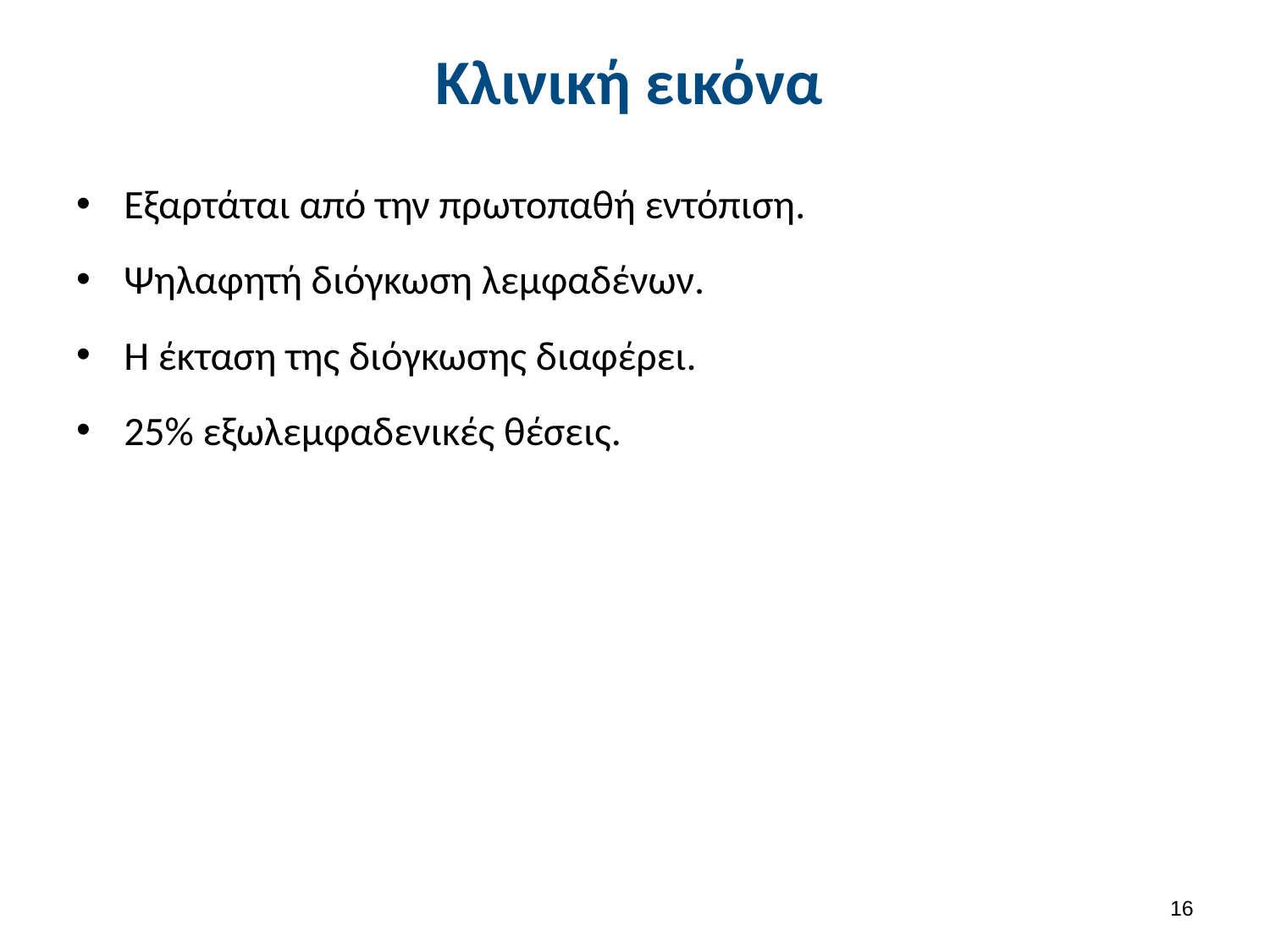

# Κλινική εικόνα
Εξαρτάται από την πρωτοπαθή εντόπιση.
Ψηλαφητή διόγκωση λεμφαδένων.
Η έκταση της διόγκωσης διαφέρει.
25% εξωλεμφαδενικές θέσεις.
16